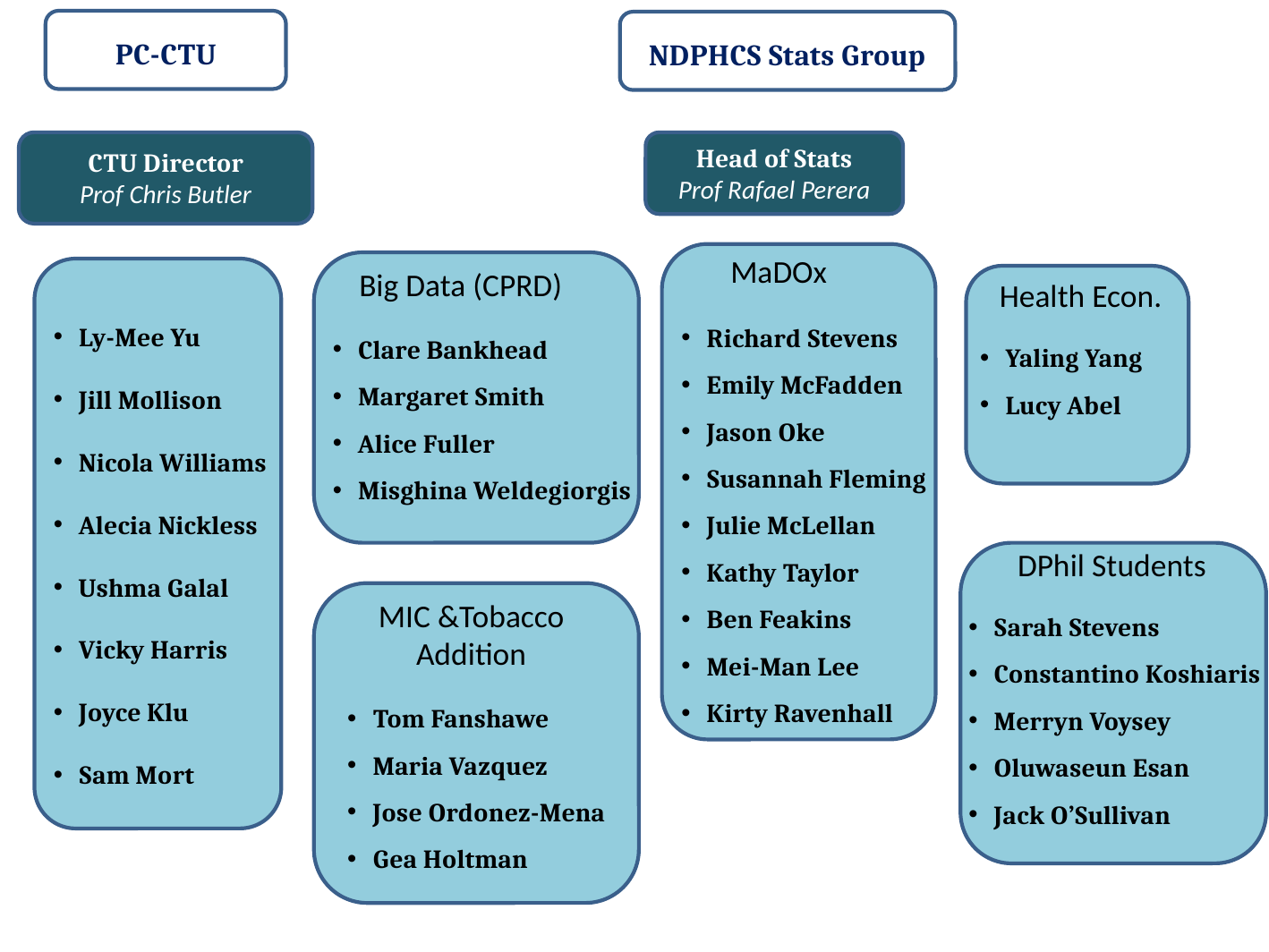

PC-CTU

NDPHCS Stats Group

CTU Director
Prof Chris Butler

Head of Stats
Prof Rafael Perera

MaDOx

Ly-Mee Yu
Jill Mollison
Nicola Williams
Alecia Nickless
Ushma Galal
Vicky Harris
Joyce Klu
Sam Mort
Big Data (CPRD)

Health Econ.
Richard Stevens
Emily McFadden
Jason Oke
Susannah Fleming
Julie McLellan
Kathy Taylor
Ben Feakins
Mei-Man Lee
Kirty Ravenhall
Clare Bankhead
Margaret Smith
Alice Fuller
Misghina Weldegiorgis
Yaling Yang
Lucy Abel
DPhil Students

Sarah Stevens
Constantino Koshiaris
Merryn Voysey
Oluwaseun Esan
Jack O’Sullivan
MIC &Tobacco Addition
Tom Fanshawe
Maria Vazquez
Jose Ordonez-Mena
Gea Holtman